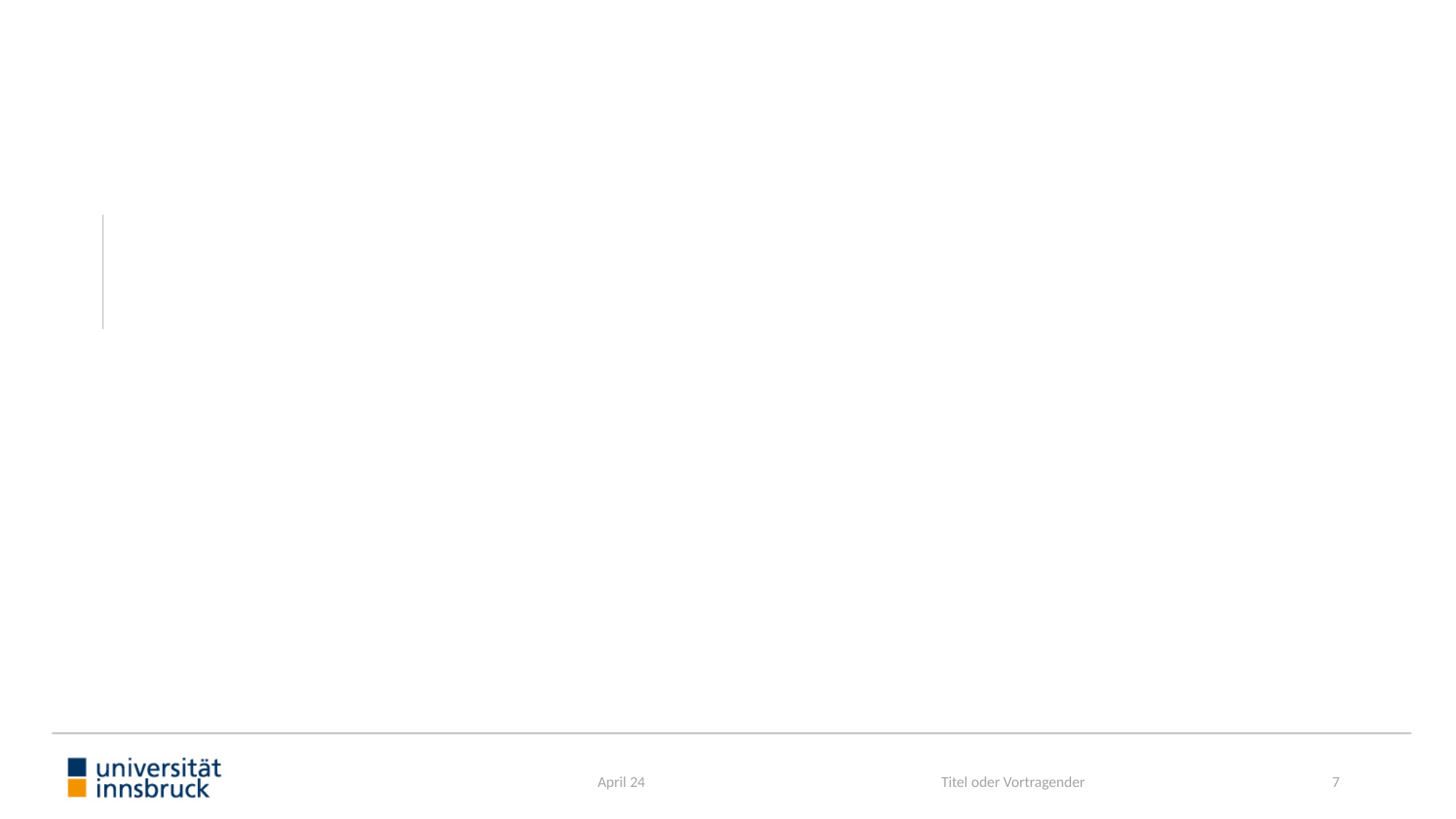

#

April 24
Titel oder Vortragender
7